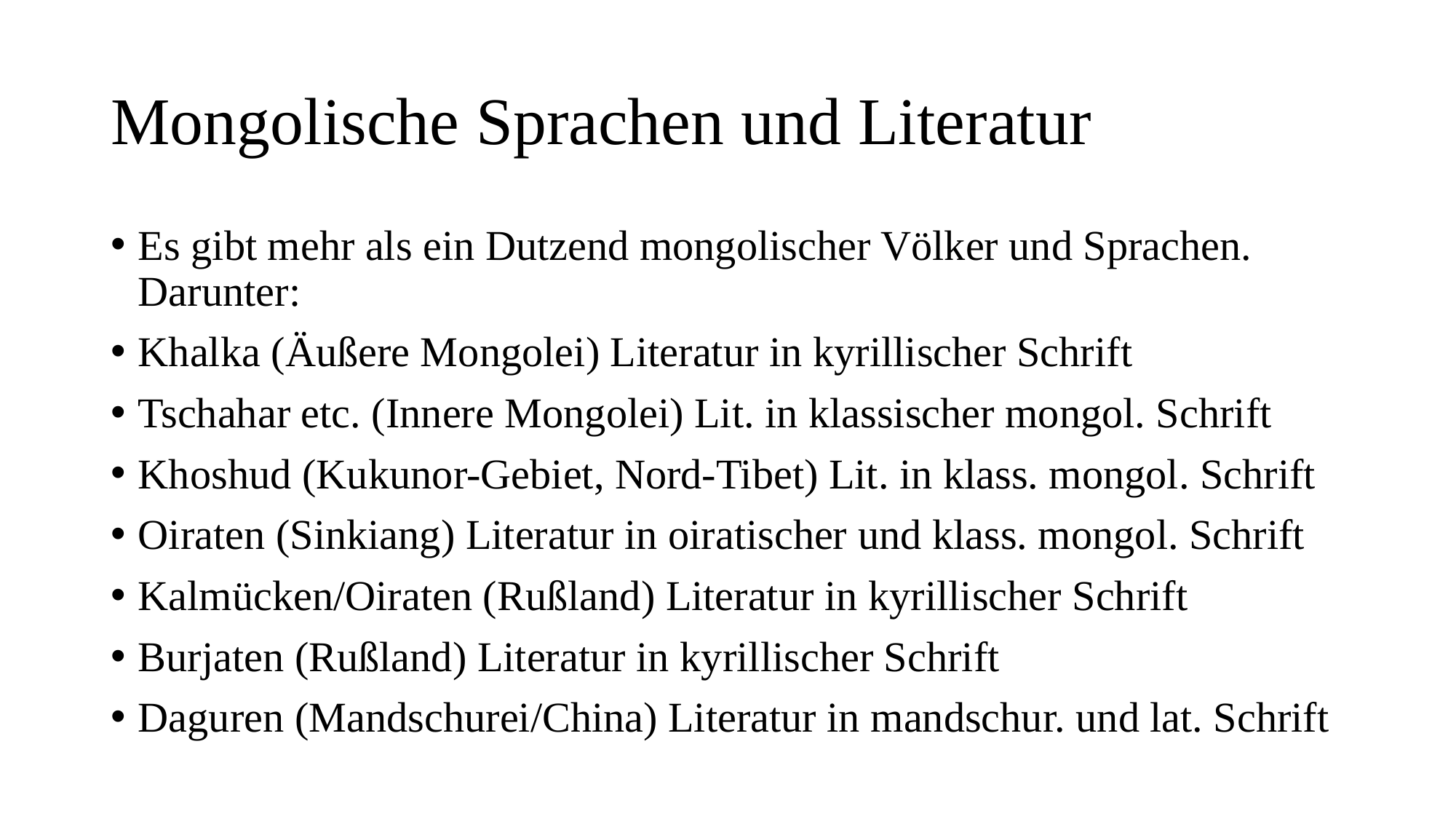

# Mongolische Sprachen und Literatur
Es gibt mehr als ein Dutzend mongolischer Völker und Sprachen. Darunter:
Khalka (Äußere Mongolei) Literatur in kyrillischer Schrift
Tschahar etc. (Innere Mongolei) Lit. in klassischer mongol. Schrift
Khoshud (Kukunor-Gebiet, Nord-Tibet) Lit. in klass. mongol. Schrift
Oiraten (Sinkiang) Literatur in oiratischer und klass. mongol. Schrift
Kalmücken/Oiraten (Rußland) Literatur in kyrillischer Schrift
Burjaten (Rußland) Literatur in kyrillischer Schrift
Daguren (Mandschurei/China) Literatur in mandschur. und lat. Schrift